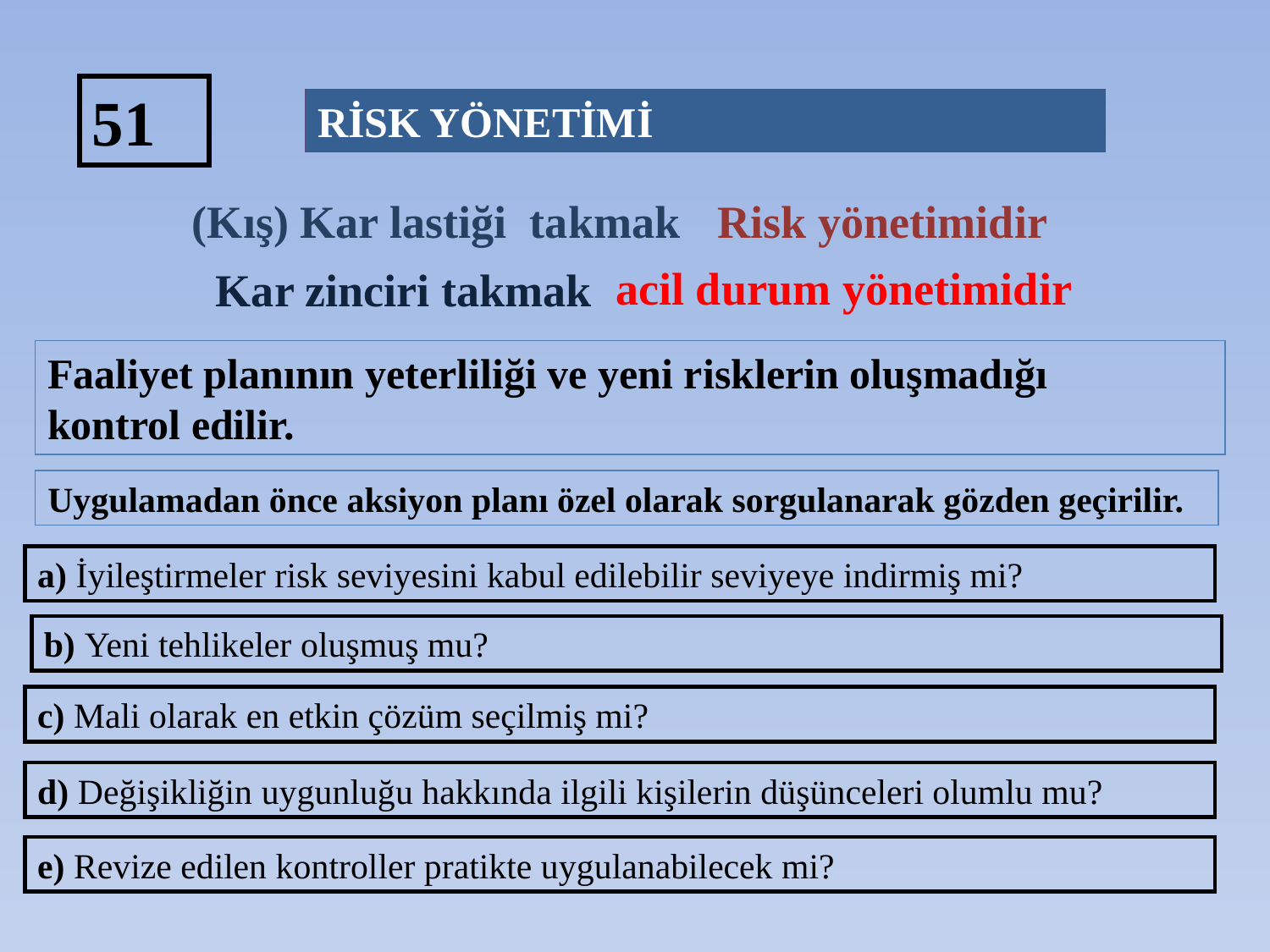

51
RİSK YÖNETİMİ
(Kış) Kar lastiği  takmak
Risk yönetimidir
acil durum yönetimidir
Kar zinciri takmak
Faaliyet planının yeterliliği ve yeni risklerin oluşmadığı    kontrol edilir.
Uygulamadan önce aksiyon planı özel olarak sorgulanarak gözden geçirilir.
a) İyileştirmeler risk seviyesini kabul edilebilir seviyeye indirmiş mi?
b) Yeni tehlikeler oluşmuş mu?
c) Mali olarak en etkin çözüm seçilmiş mi?
d) Değişikliğin uygunluğu hakkında ilgili kişilerin düşünceleri olumlu mu?
e) Revize edilen kontroller pratikte uygulanabilecek mi?